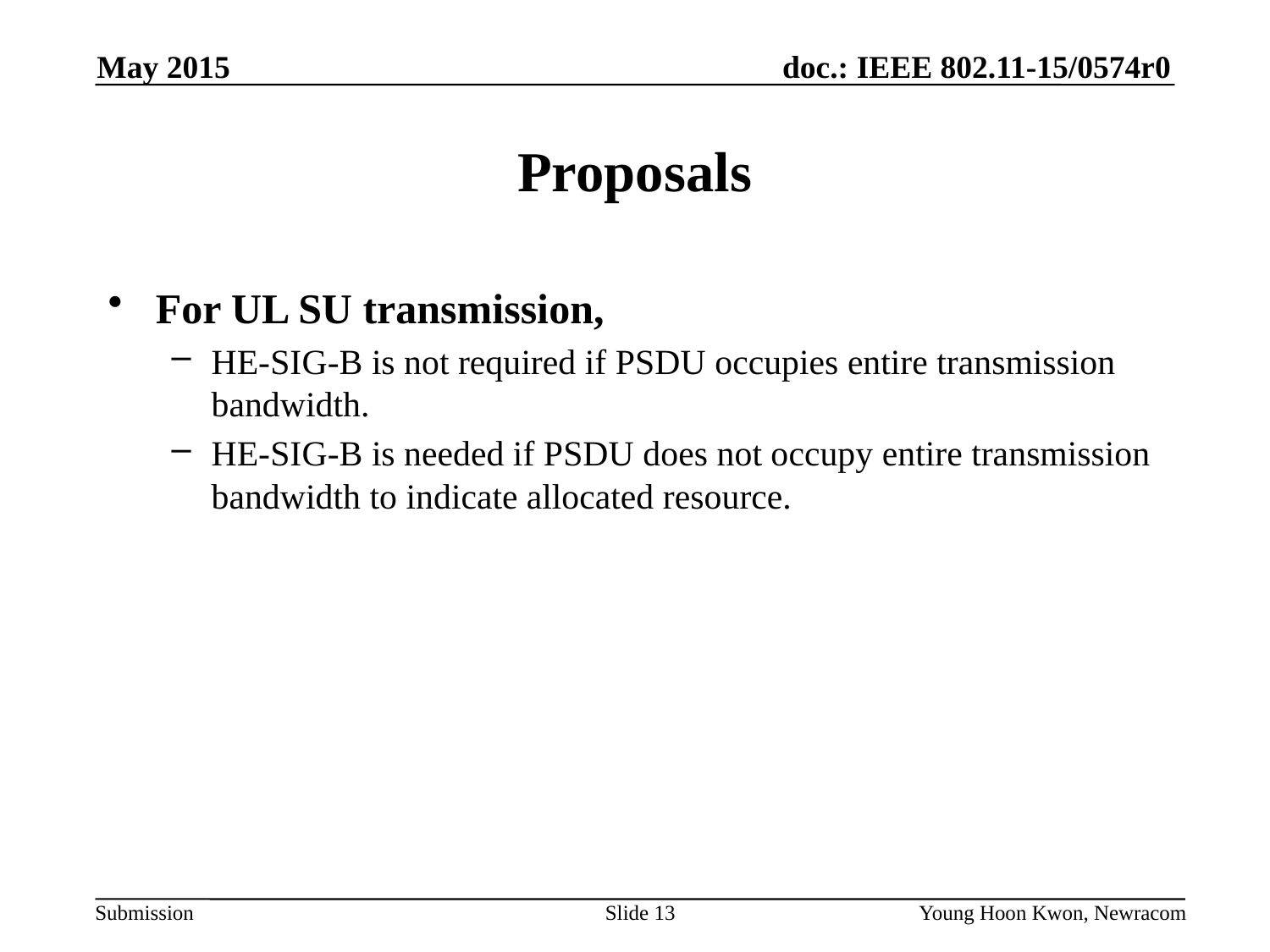

May 2015
# Proposals
For UL SU transmission,
HE-SIG-B is not required if PSDU occupies entire transmission bandwidth.
HE-SIG-B is needed if PSDU does not occupy entire transmission bandwidth to indicate allocated resource.

Slide 13
Young Hoon Kwon, Newracom